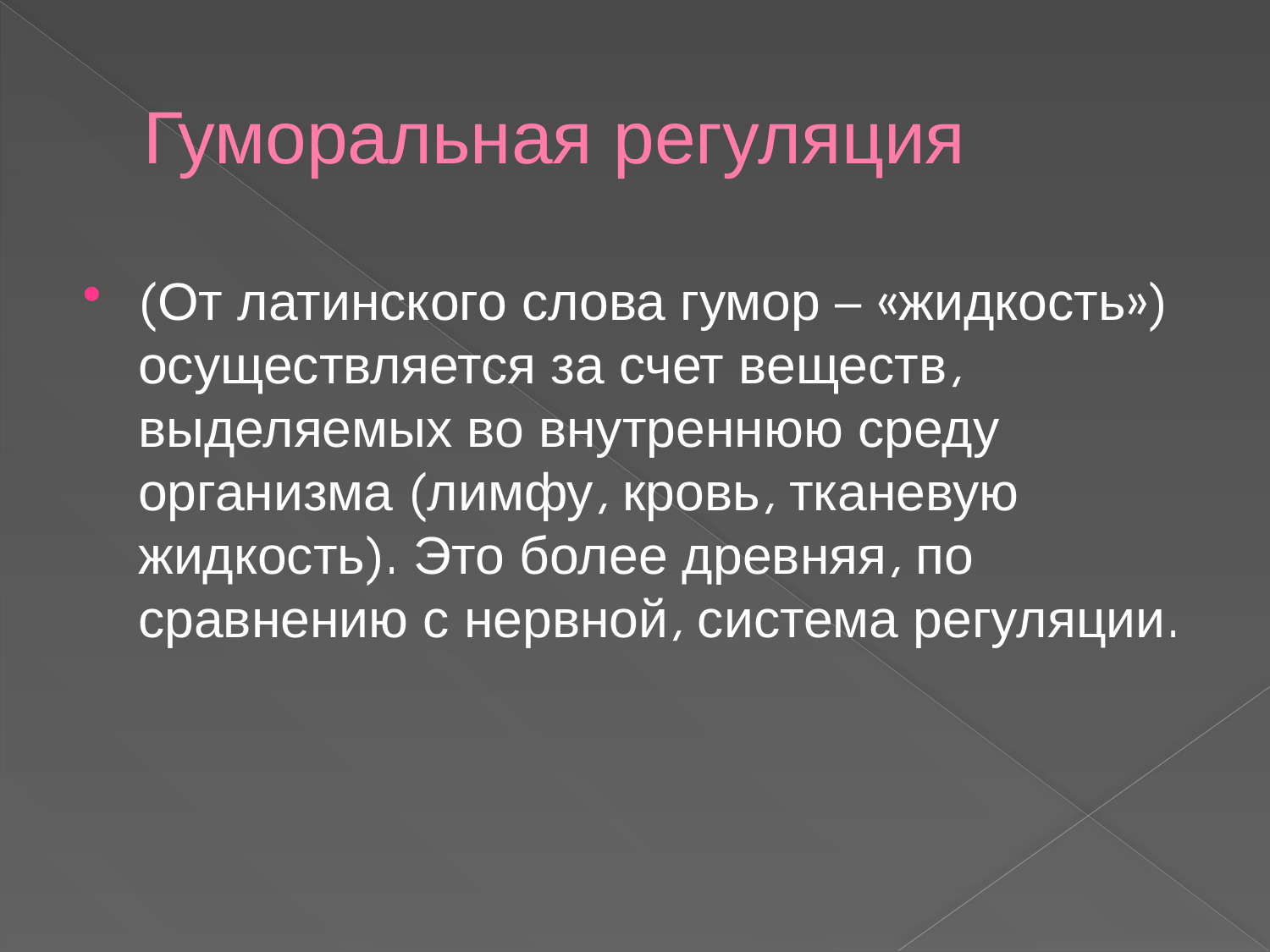

# Гуморальная регуляция
(От латинского слова гумор – «жидкость») осуществляется за счет веществ, выделяемых во внутреннюю среду организма (лимфу, кровь, тканевую жидкость). Это более древняя, по сравнению с нервной, система регуляции.